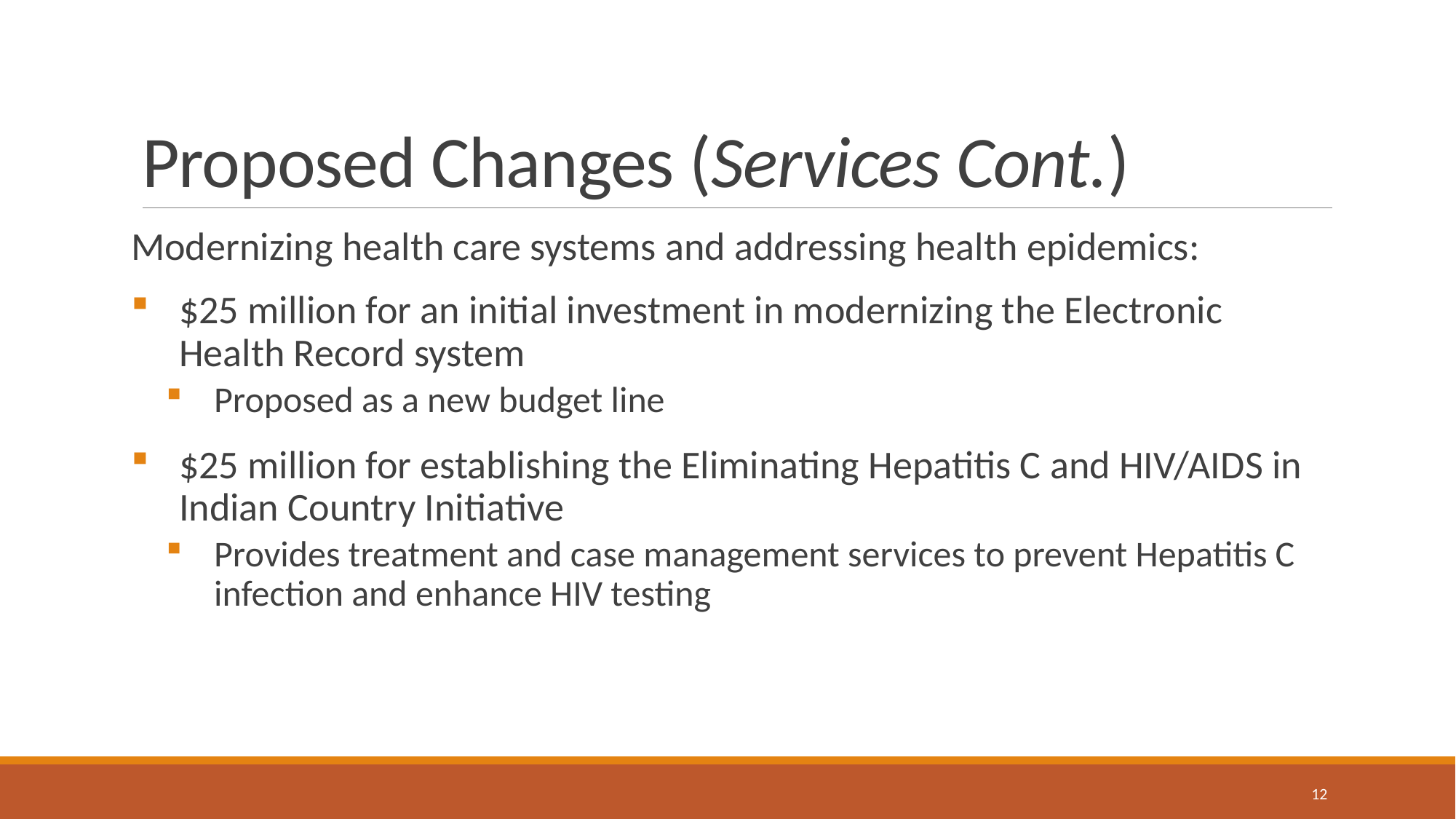

# Proposed Changes (Services Cont.)
Modernizing health care systems and addressing health epidemics:
$25 million for an initial investment in modernizing the Electronic Health Record system
Proposed as a new budget line
$25 million for establishing the Eliminating Hepatitis C and HIV/AIDS in Indian Country Initiative
Provides treatment and case management services to prevent Hepatitis C infection and enhance HIV testing
12